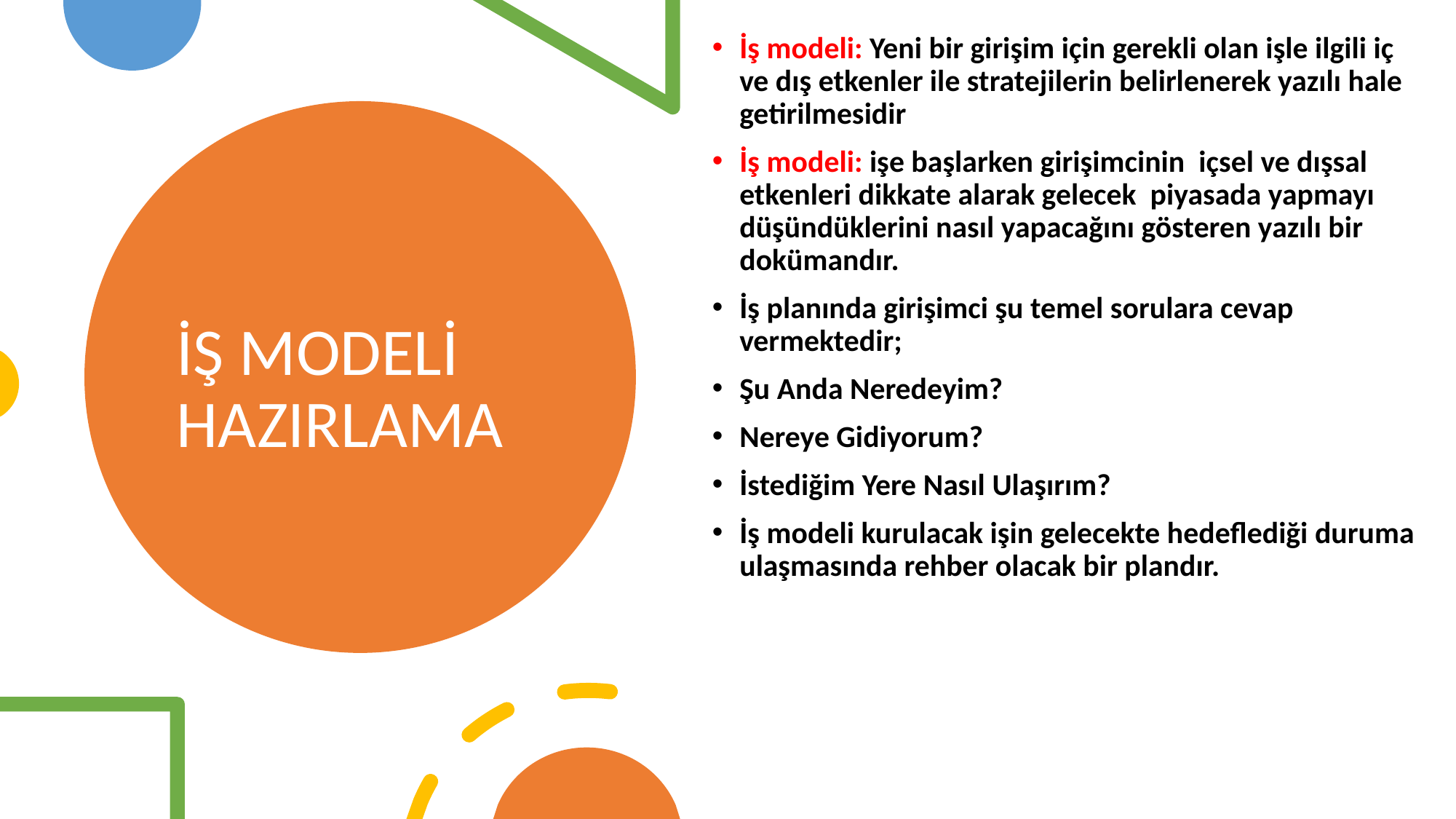

İş modeli: Yeni bir girişim için gerekli olan işle ilgili iç ve dış etkenler ile stratejilerin belirlenerek yazılı hale getirilmesidir
İş modeli: işe başlarken girişimcinin  içsel ve dışsal etkenleri dikkate alarak gelecek  piyasada yapmayı düşündüklerini nasıl yapacağını gösteren yazılı bir dokümandır.
İş planında girişimci şu temel sorulara cevap vermektedir;
Şu Anda Neredeyim?
Nereye Gidiyorum?
İstediğim Yere Nasıl Ulaşırım?
İş modeli kurulacak işin gelecekte hedeflediği duruma ulaşmasında rehber olacak bir plandır.

# İŞ MODELİ HAZIRLAMA